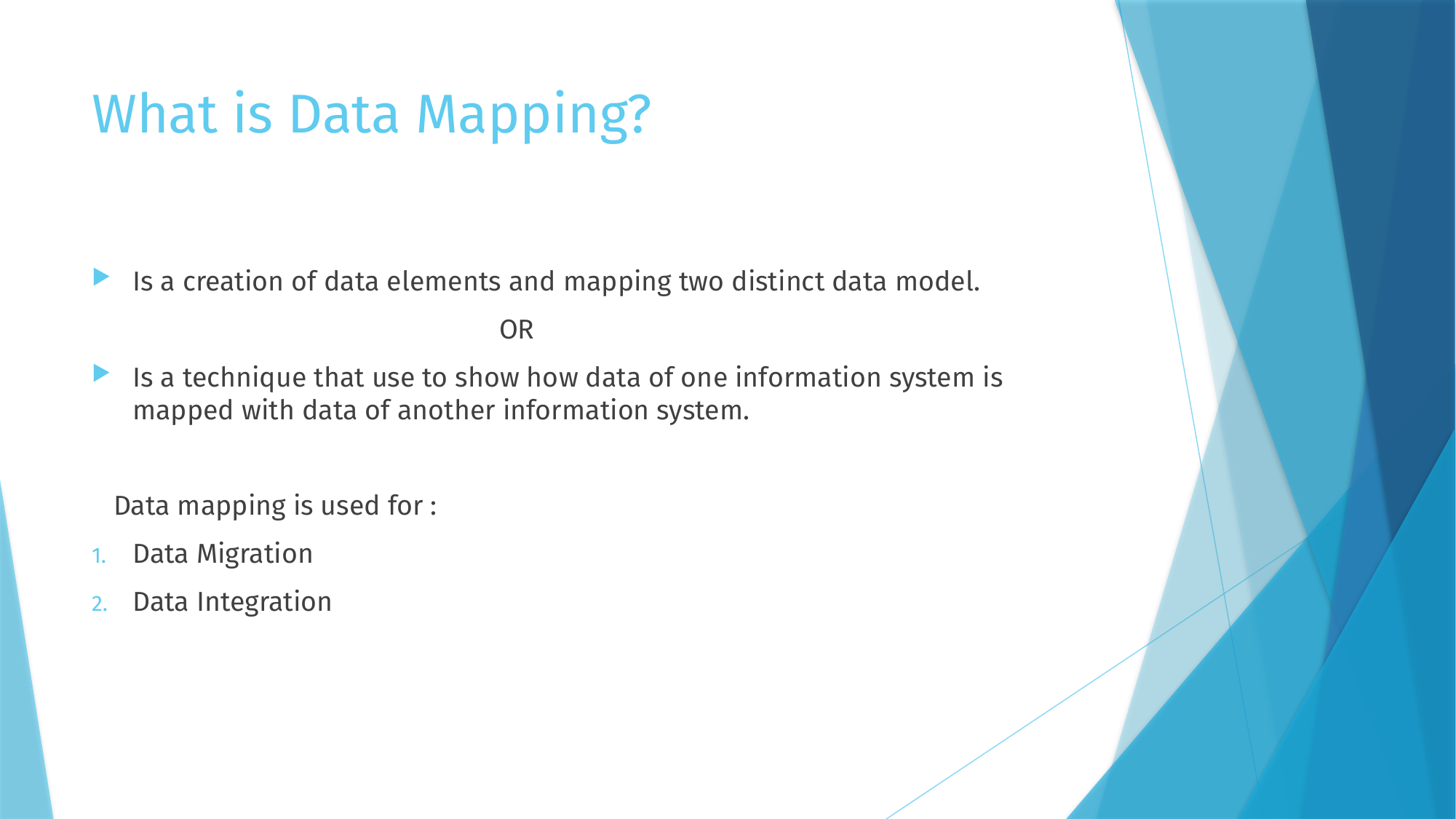

# What is Data Mapping?
Is a creation of data elements and mapping two distinct data model.
                                                        OR
Is a technique that use to show how data of one information system is mapped with data of another information system.

   Data mapping is used for :
Data Migration
Data Integration